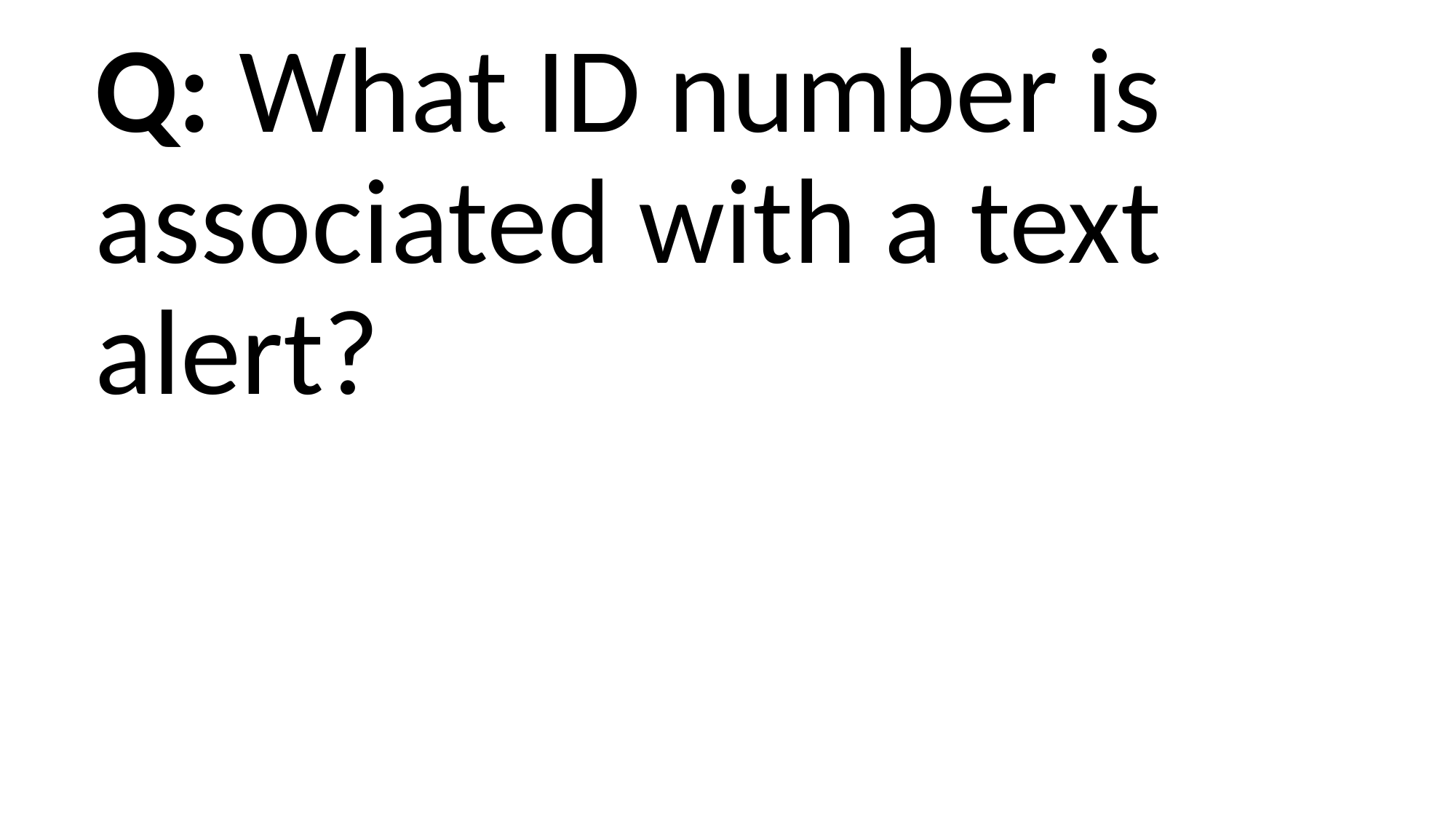

Q: What ID number is associated with a text alert?